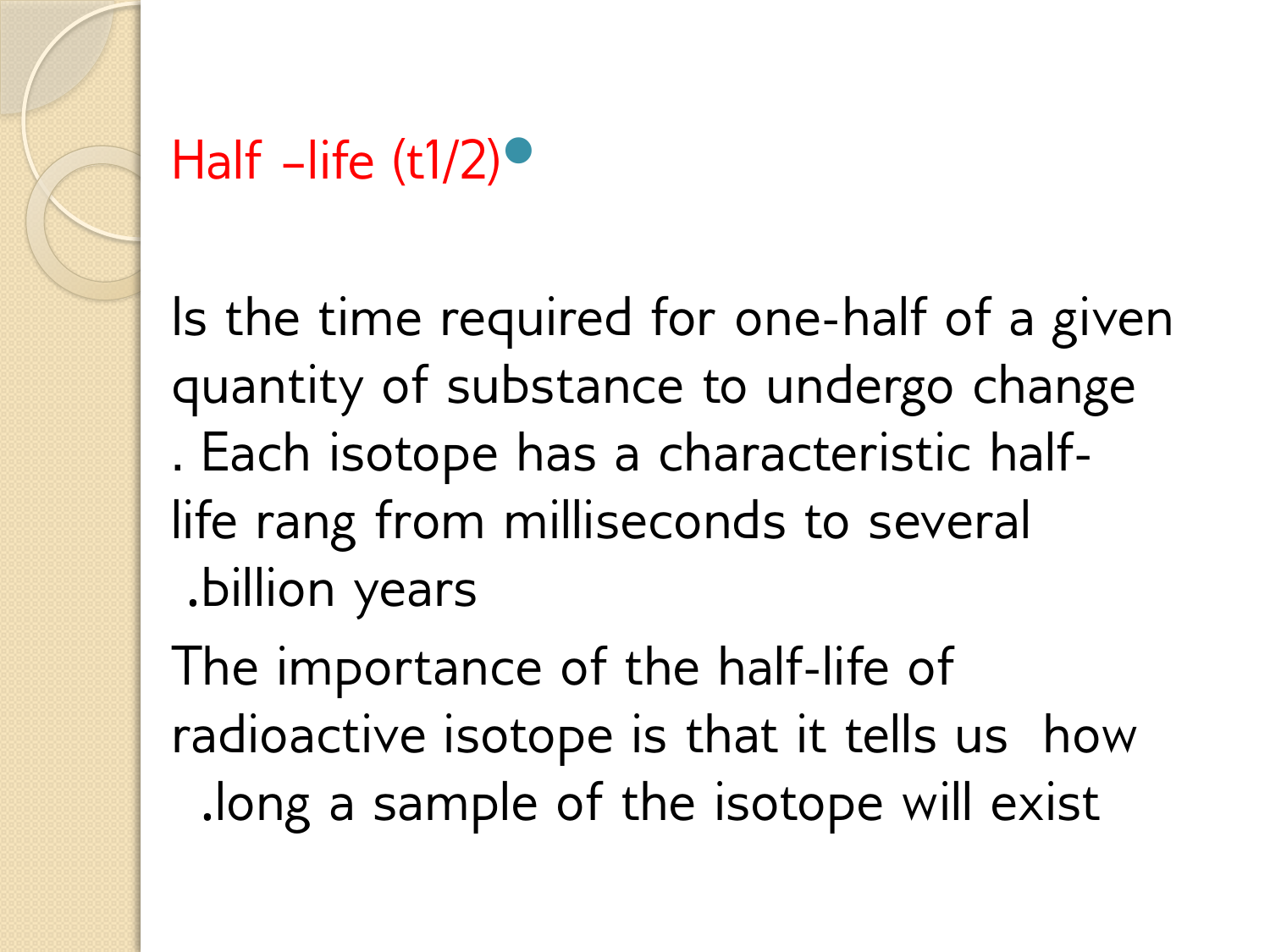

Half –life (t1/2)

Is the time required for one-half of a given quantity of substance to undergo change . Each isotope has a characteristic half-life rang from milliseconds to several billion years.
The importance of the half-life of radioactive isotope is that it tells us  how long a sample of the isotope will exist.